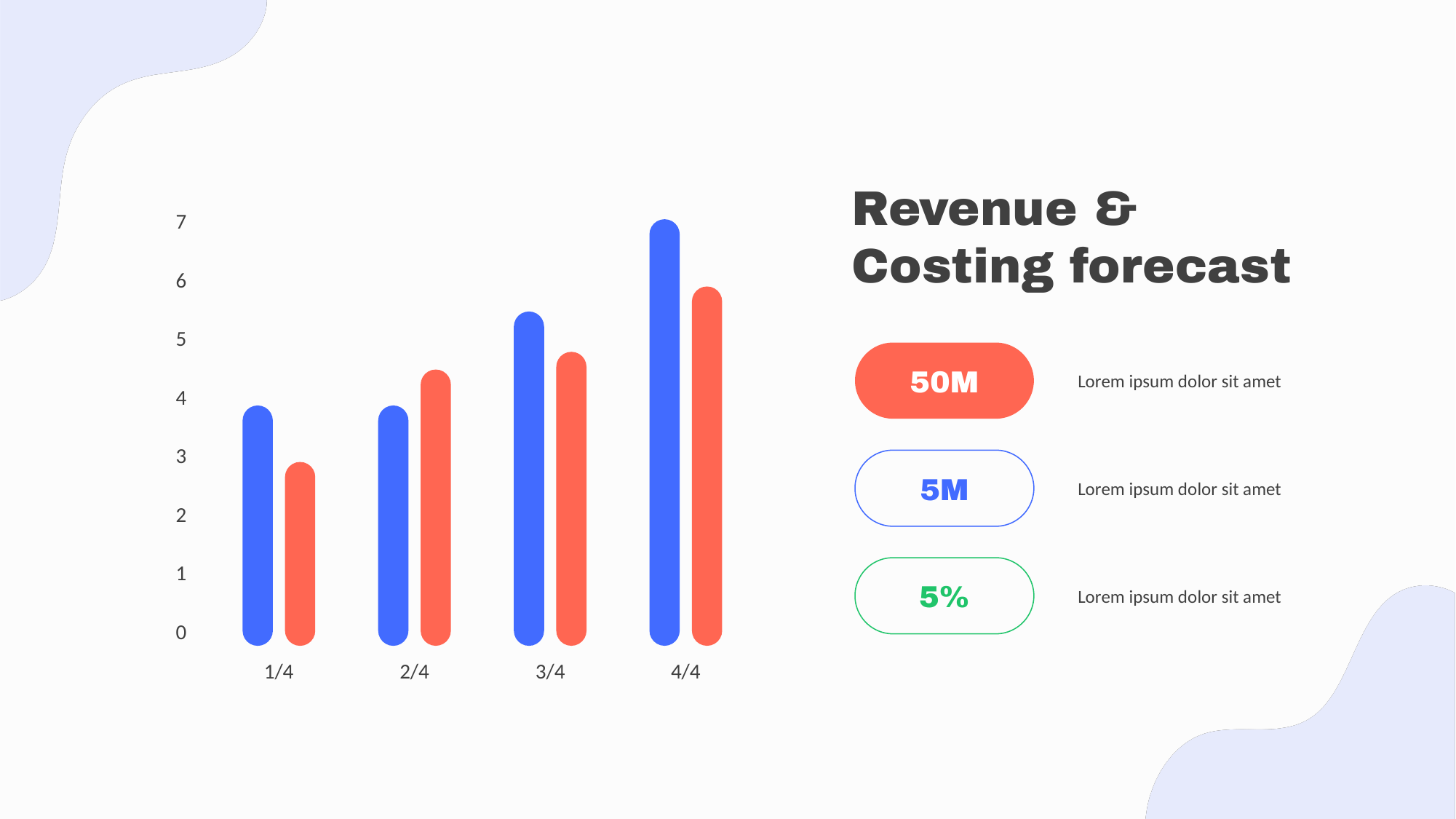

Revenue & Costing forecast
7

6

5
50M

Lorem ipsum dolor sit amet

4

3
5M

Lorem ipsum dolor sit amet
2
5%
1
Lorem ipsum dolor sit amet
0
1/4
2/4
3/4
4/4